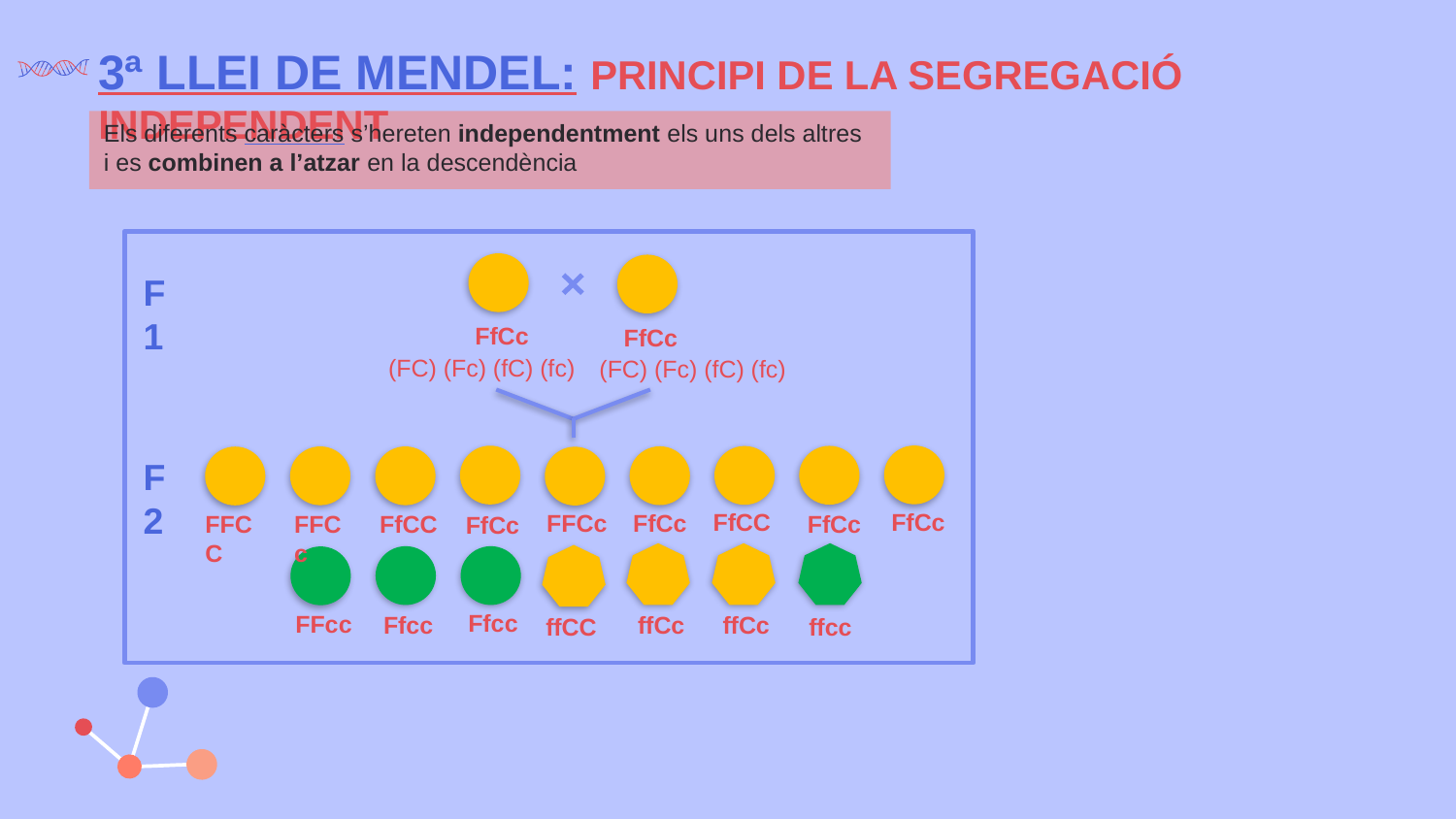

3ª LLEI DE MENDEL: PRINCIPI DE LA SEGREGACIÓ INDEPENDENT

Els diferents caràcters s’hereten independentment els uns dels altres
i es combinen a l’atzar en la descendència

F1

FfCc
FfCc
(FC) (Fc) (fC) (fc)
(FC) (Fc) (fC) (fc)

F2
FfCC
FfCc
FFCc
FfCc
FfCc
FFCC
FFCc
FfCC
FfCc

Ffcc
FFcc
Ffcc
ffCc
ffCc
ffcc
ffCC